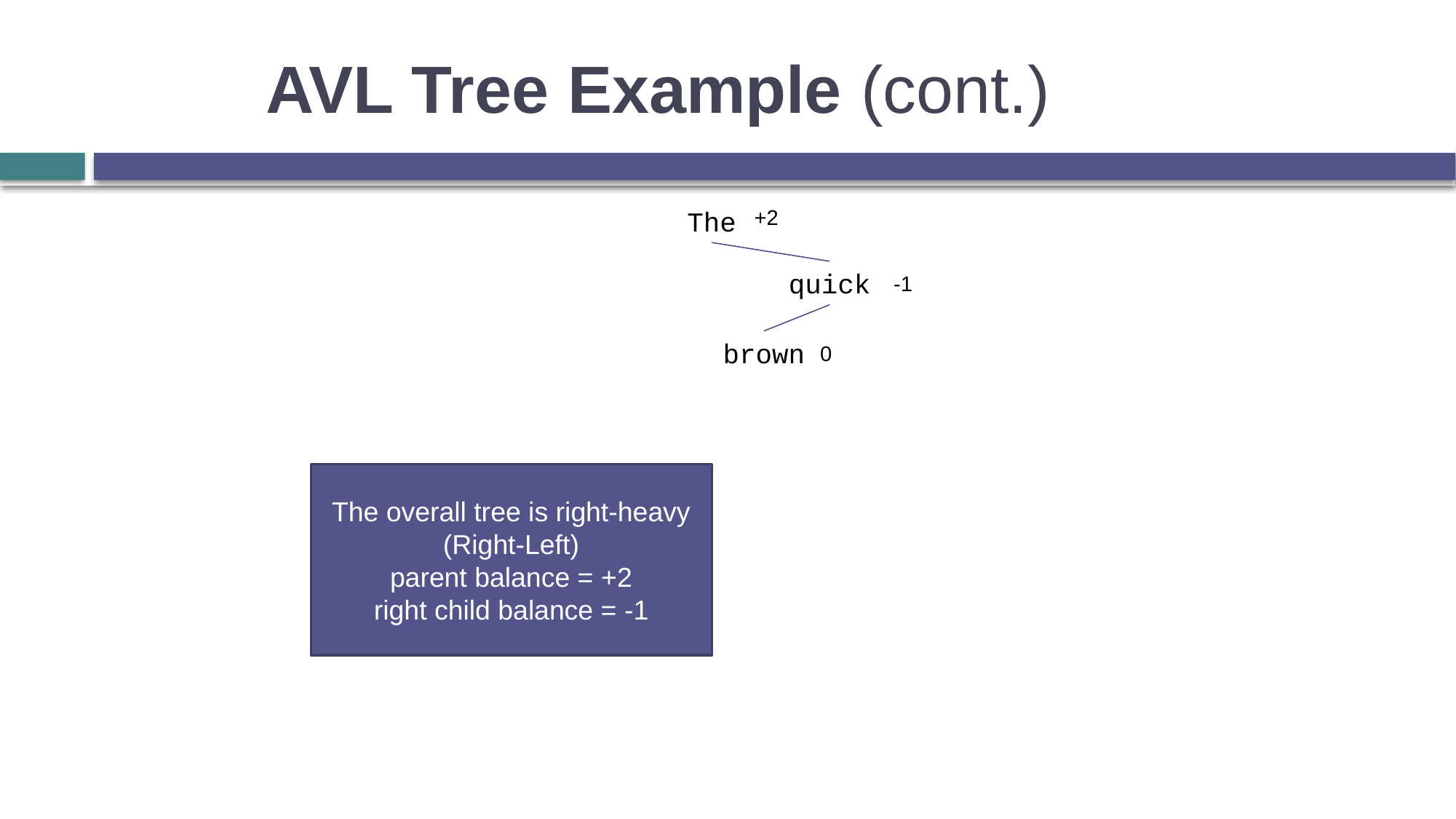

# AVL Tree Example (cont.)
The
+2
quick
-1
brown
0
The overall tree is right-heavy (Right-Left)
parent balance = +2
right child balance = -1